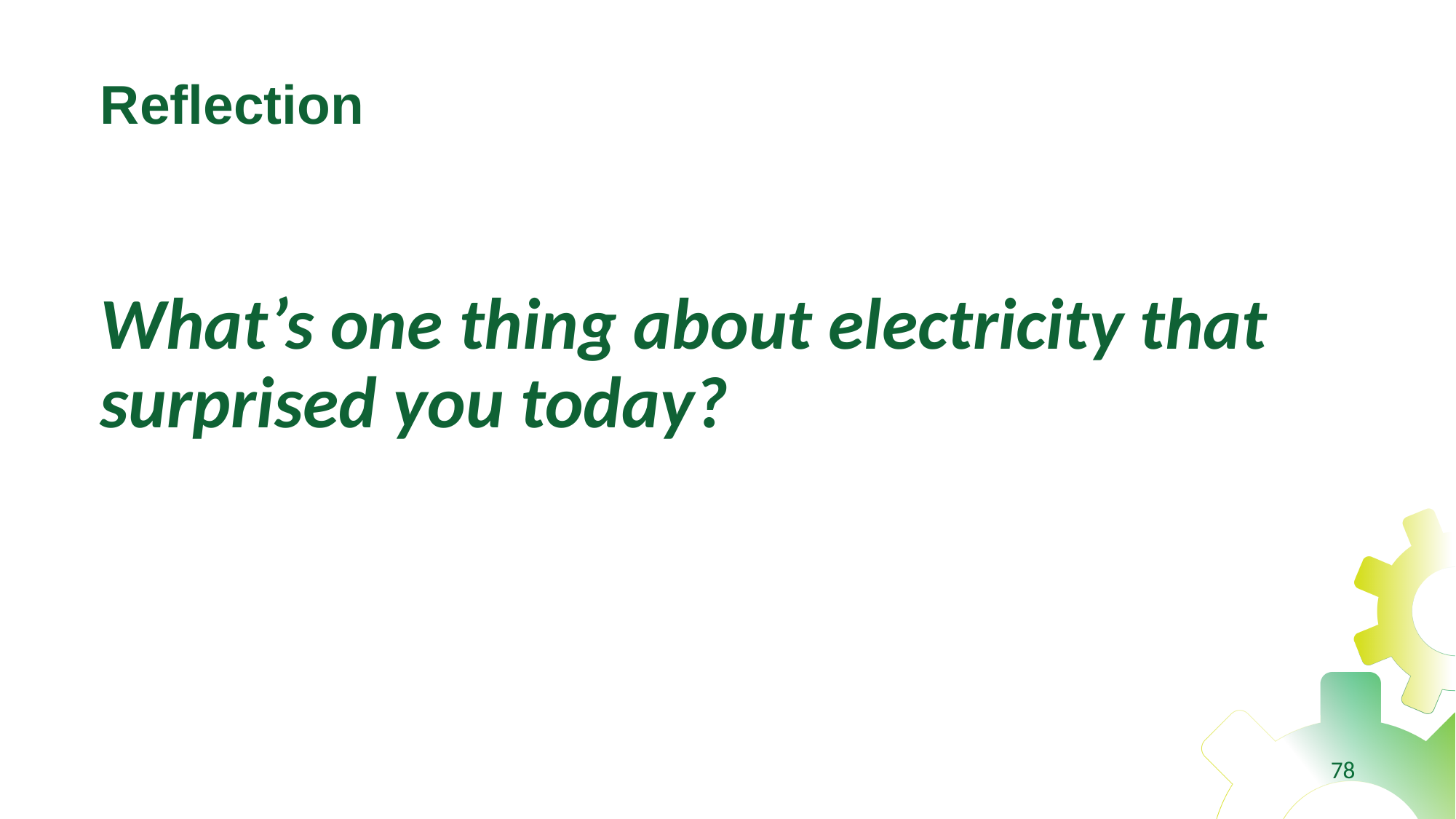

# Reflection
What’s one thing about electricity that surprised you today?